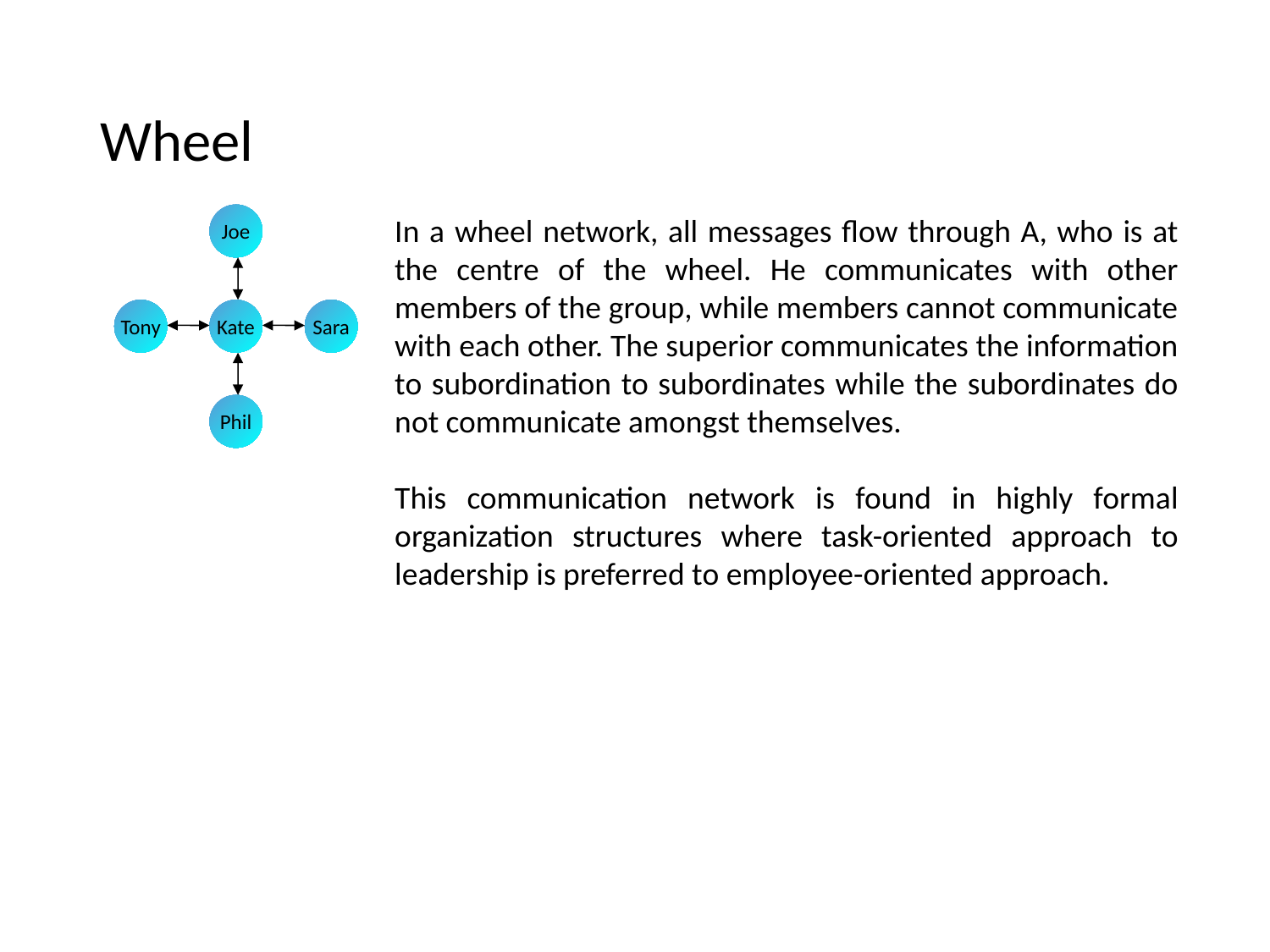

# Wheel
In a wheel network, all messages flow through A, who is at the centre of the wheel. He communicates with other members of the group, while members cannot communicate with each other. The superior communicates the information to subordination to subordinates while the subordinates do not communicate amongst themselves.

This communication network is found in highly formal organization structures where task-oriented approach to leadership is preferred to employee-oriented approach.
Joe

Tony
Kate
Sara

Phil